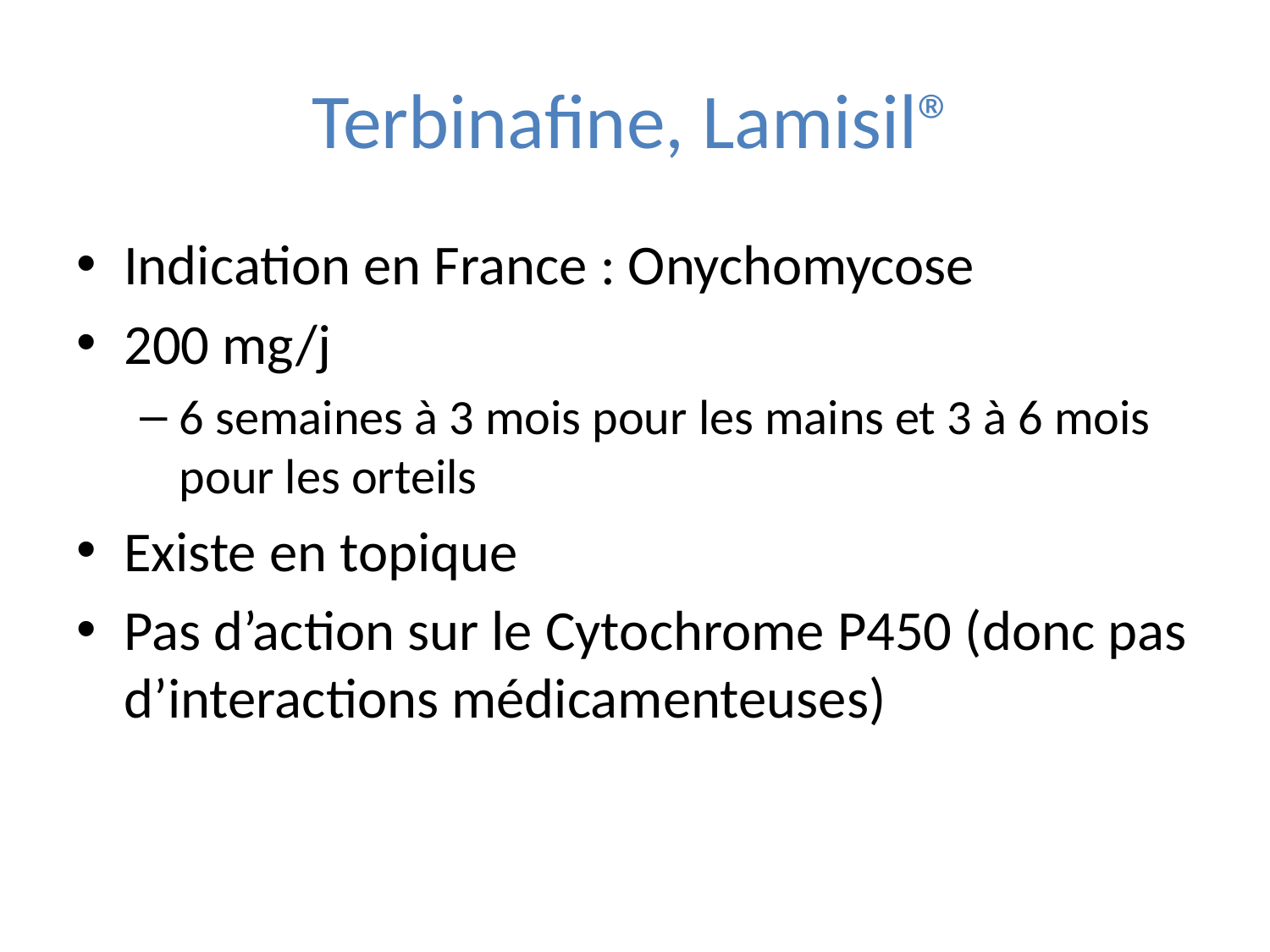

# Terbinafine, Lamisil®
Indication en France : Onychomycose
200 mg/j
6 semaines à 3 mois pour les mains et 3 à 6 mois pour les orteils
Existe en topique
Pas d’action sur le Cytochrome P450 (donc pas d’interactions médicamenteuses)